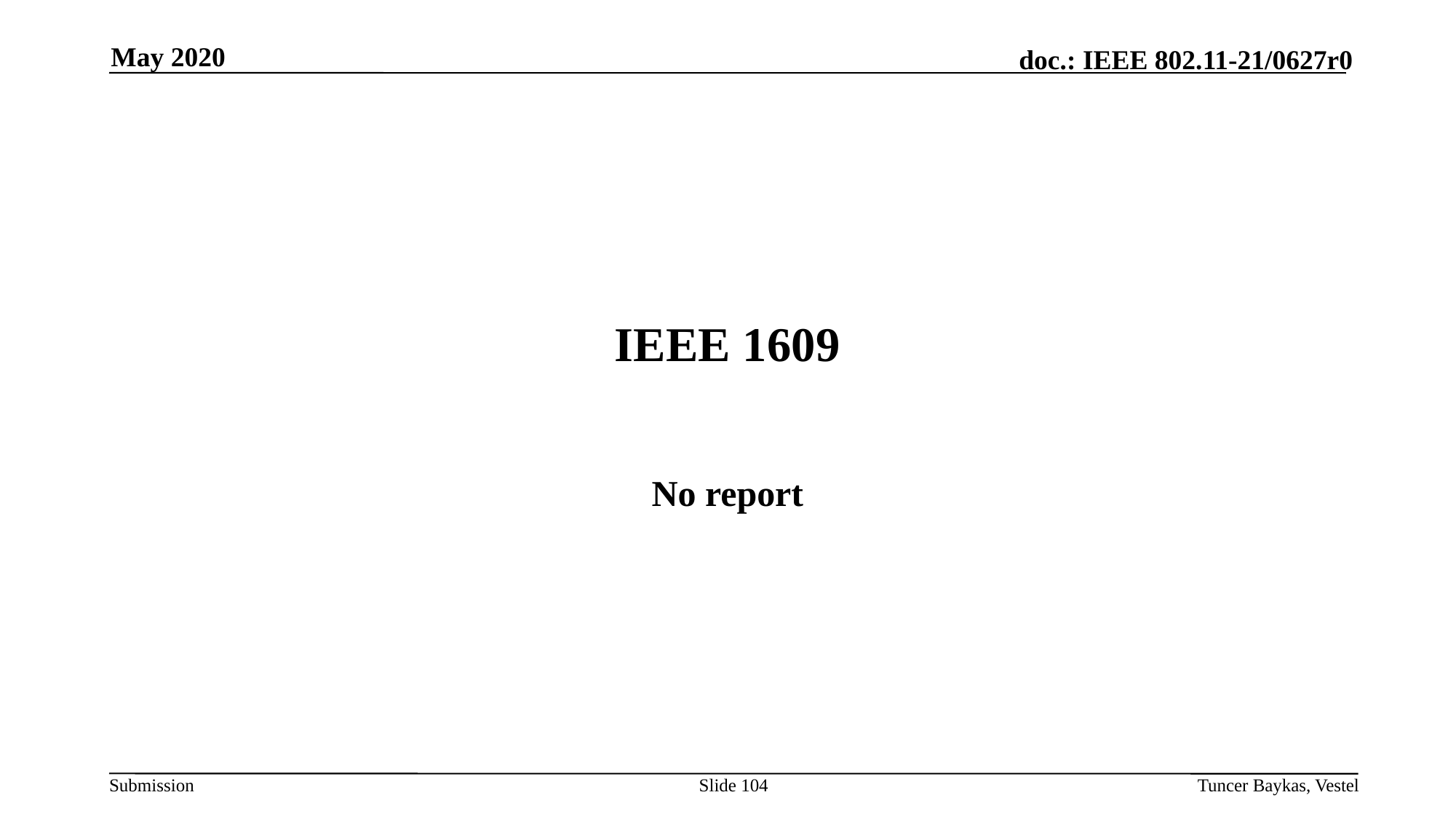

May 2020
# IEEE 1609
No report
Slide 104
Tuncer Baykas, Vestel